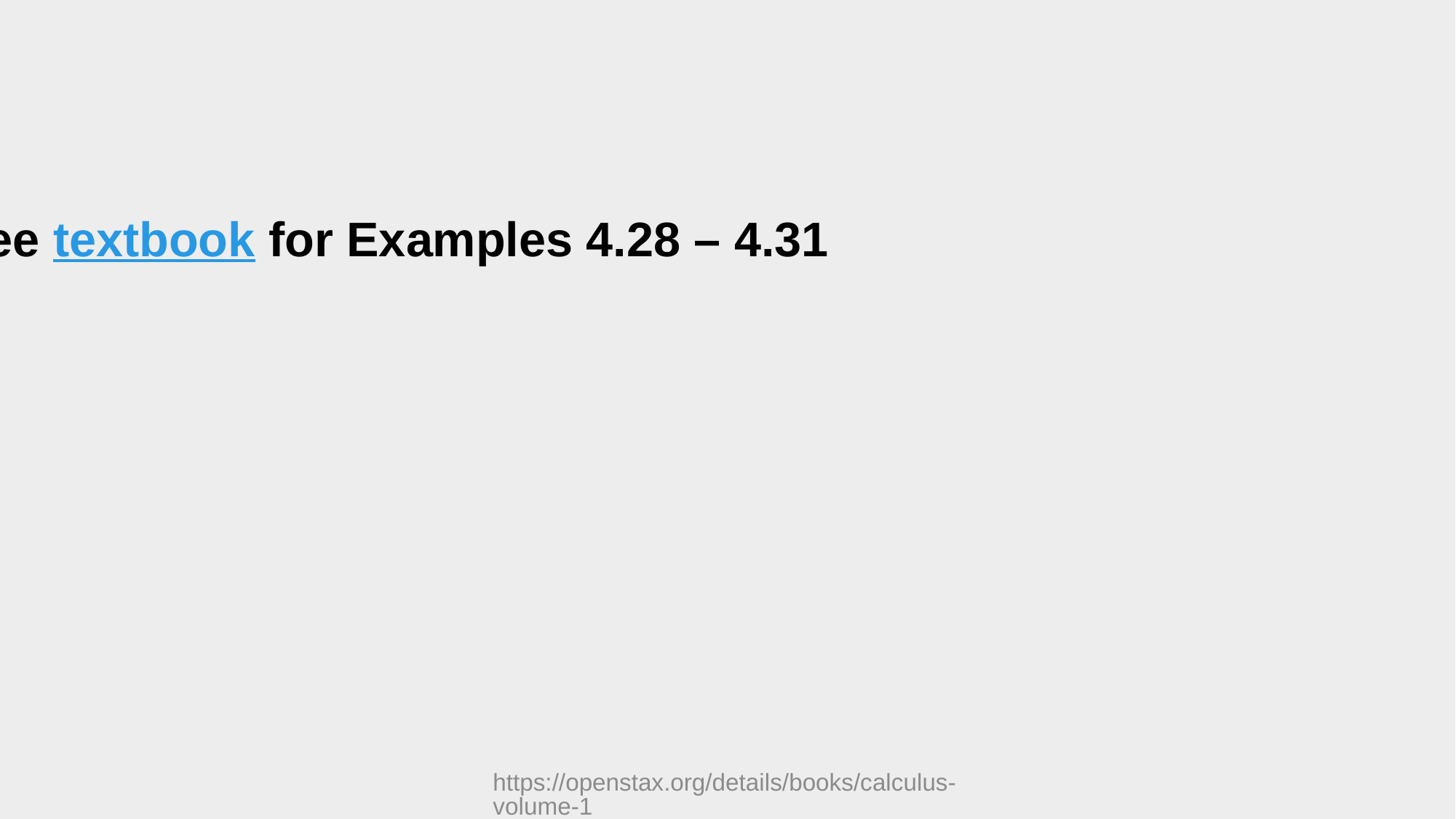

See textbook for Examples 4.28 – 4.31
https://openstax.org/details/books/calculus-volume-1